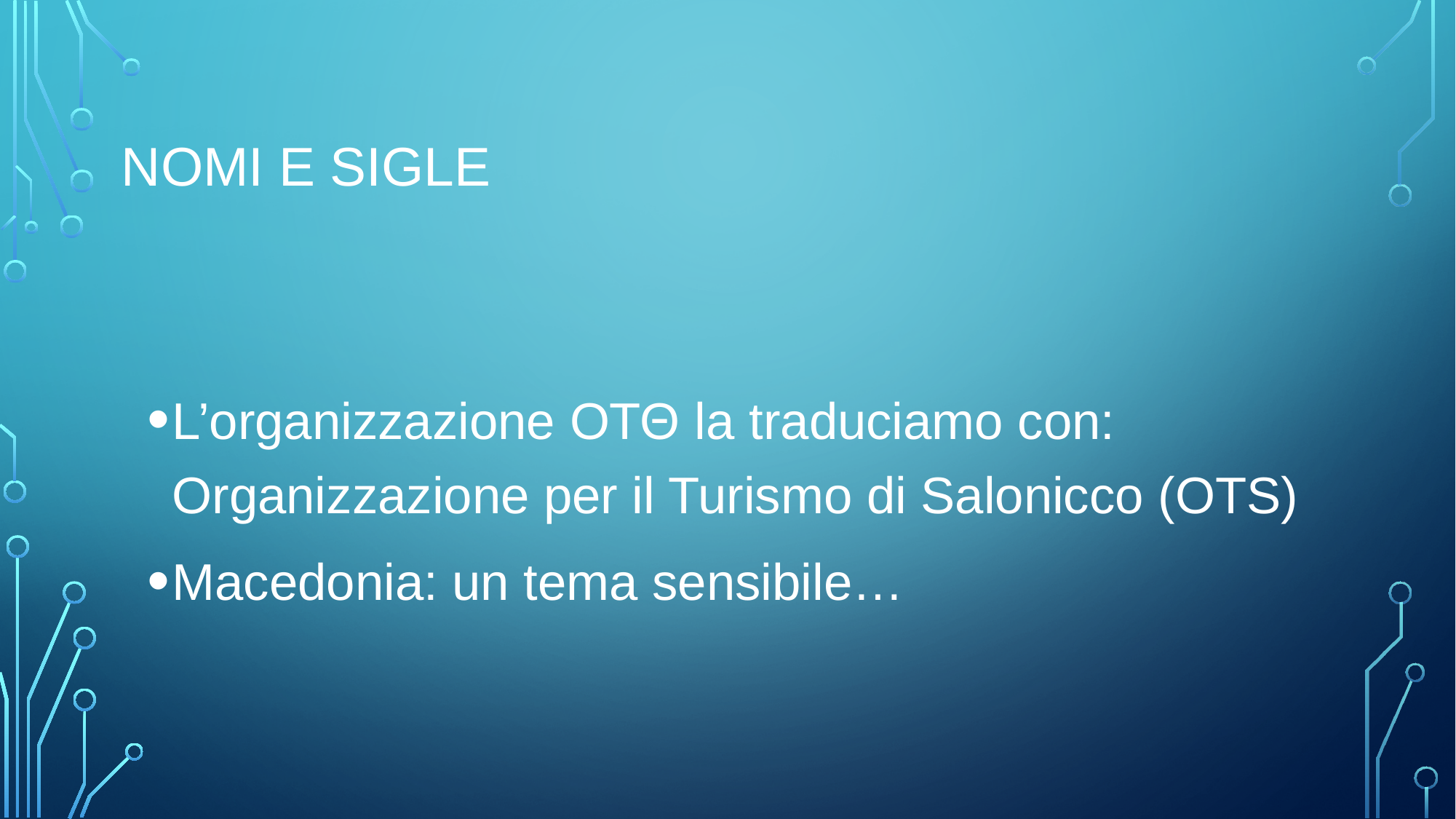

# Nomi e sigle
L’organizzazione ΟΤΘ la traduciamo con: Organizzazione per il Turismo di Salonicco (OTS)
Macedonia: un tema sensibile…